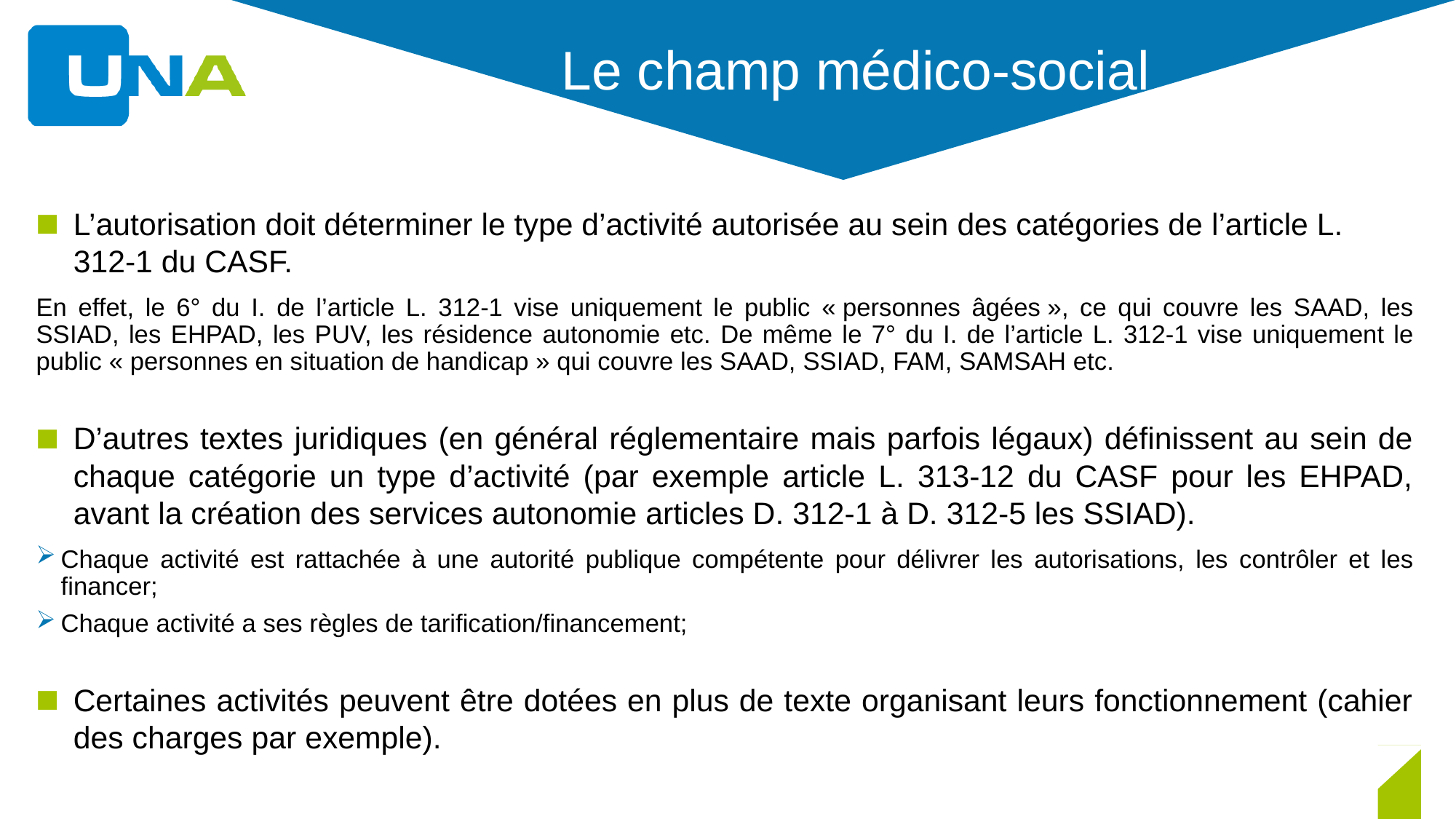

# Le champ médico-social
L’autorisation doit déterminer le type d’activité autorisée au sein des catégories de l’article L. 312-1 du CASF.
En effet, le 6° du I. de l’article L. 312-1 vise uniquement le public « personnes âgées », ce qui couvre les SAAD, les SSIAD, les EHPAD, les PUV, les résidence autonomie etc. De même le 7° du I. de l’article L. 312-1 vise uniquement le public « personnes en situation de handicap » qui couvre les SAAD, SSIAD, FAM, SAMSAH etc.

D’autres textes juridiques (en général réglementaire mais parfois légaux) définissent au sein de chaque catégorie un type d’activité (par exemple article L. 313-12 du CASF pour les EHPAD, avant la création des services autonomie articles D. 312-1 à D. 312-5 les SSIAD).
Chaque activité est rattachée à une autorité publique compétente pour délivrer les autorisations, les contrôler et les financer;
Chaque activité a ses règles de tarification/financement;

Certaines activités peuvent être dotées en plus de texte organisant leurs fonctionnement (cahier des charges par exemple).